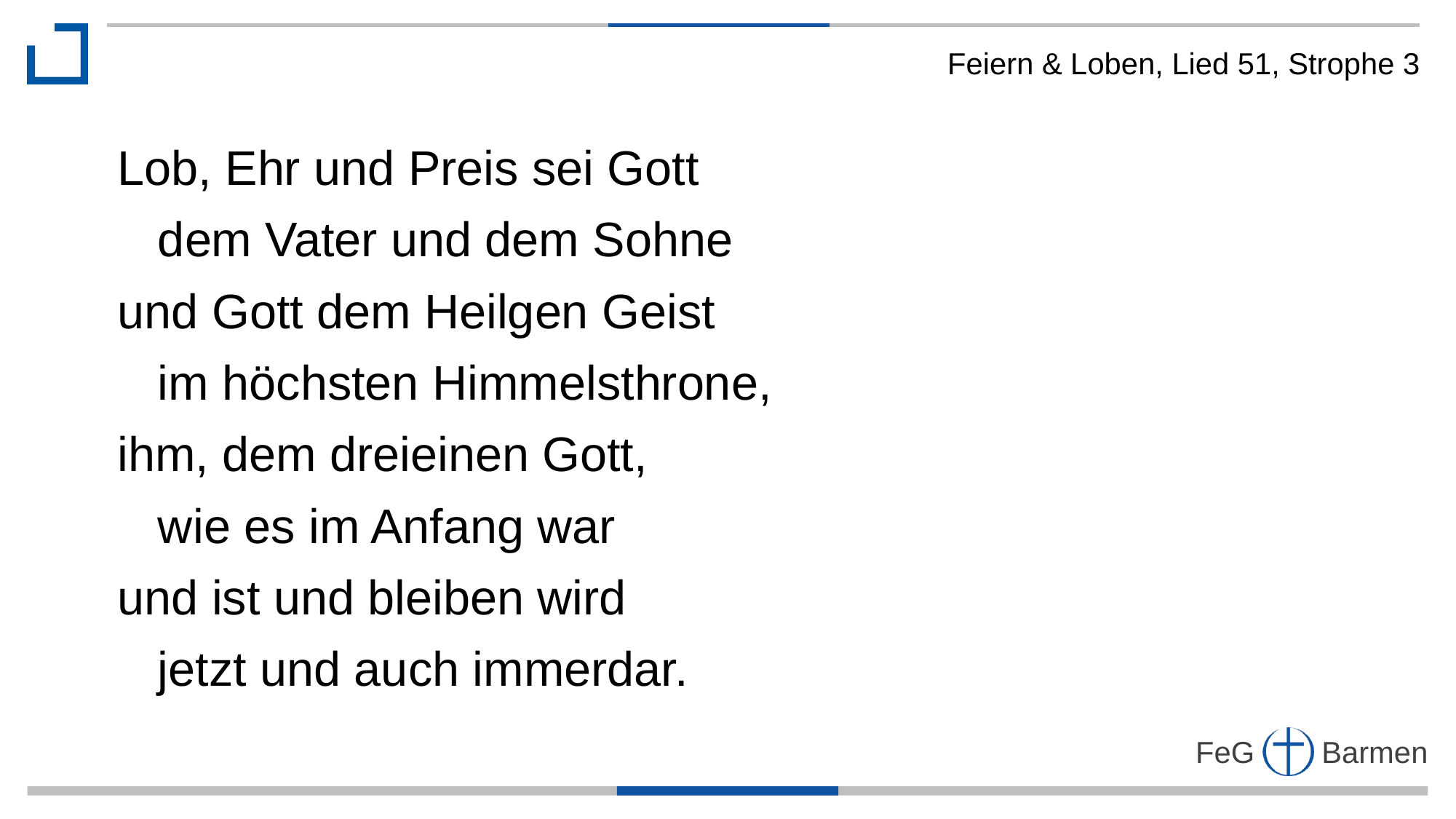

Feiern & Loben, Lied 51, Strophe 3
Lob, Ehr und Preis sei Gott
   dem Vater und dem Sohne
und Gott dem Heilgen Geist
   im höchsten Himmelsthrone,
ihm, dem dreieinen Gott,
   wie es im Anfang war
und ist und bleiben wird
   jetzt und auch immerdar.